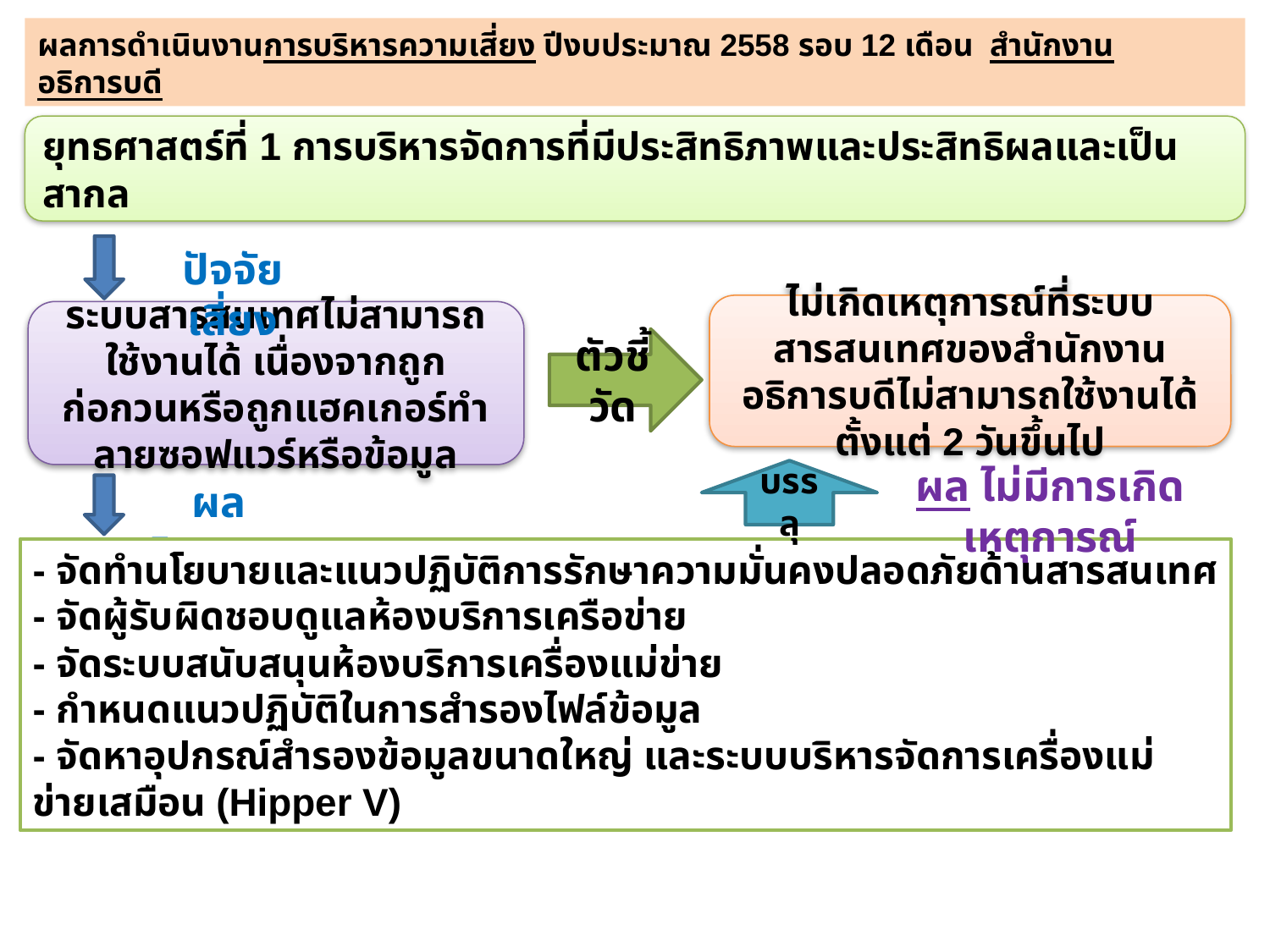

# ผลการดำเนินงานการบริหารความเสี่ยง ปีงบประมาณ 2558 รอบ 12 เดือน  สำนักงานอธิการบดี
ยุทธศาสตร์ที่ 1 การบริหารจัดการที่มีประสิทธิภาพและประสิทธิผลและเป็นสากล

ปัจจัยเสี่ยง
ไม่เกิดเหตุการณ์ที่ระบบสารสนเทศของสำนักงานอธิการบดีไม่สามารถใช้งานได้ ตั้งแต่ 2 วันขึ้นไป
ระบบสารสนเทศไม่สามารถใช้งานได้ เนื่องจากถูกก่อกวนหรือถูกแฮคเกอร์ทำลายซอฟแวร์หรือข้อมูล
ตัวชี้วัด
ผล ไม่มีการเกิดเหตุการณ์
บรรลุ
ผลกิจกรรม

- จัดทำนโยบายและแนวปฏิบัติการรักษาความมั่นคงปลอดภัยด้านสารสนเทศ
- จัดผู้รับผิดชอบดูแลห้องบริการเครือข่าย
- จัดระบบสนับสนุนห้องบริการเครื่องแม่ข่าย
- กำหนดแนวปฏิบัติในการสำรองไฟล์ข้อมูล
- จัดหาอุปกรณ์สำรองข้อมูลขนาดใหญ่ และระบบบริหารจัดการเครื่องแม่ข่ายเสมือน (Hipper V)